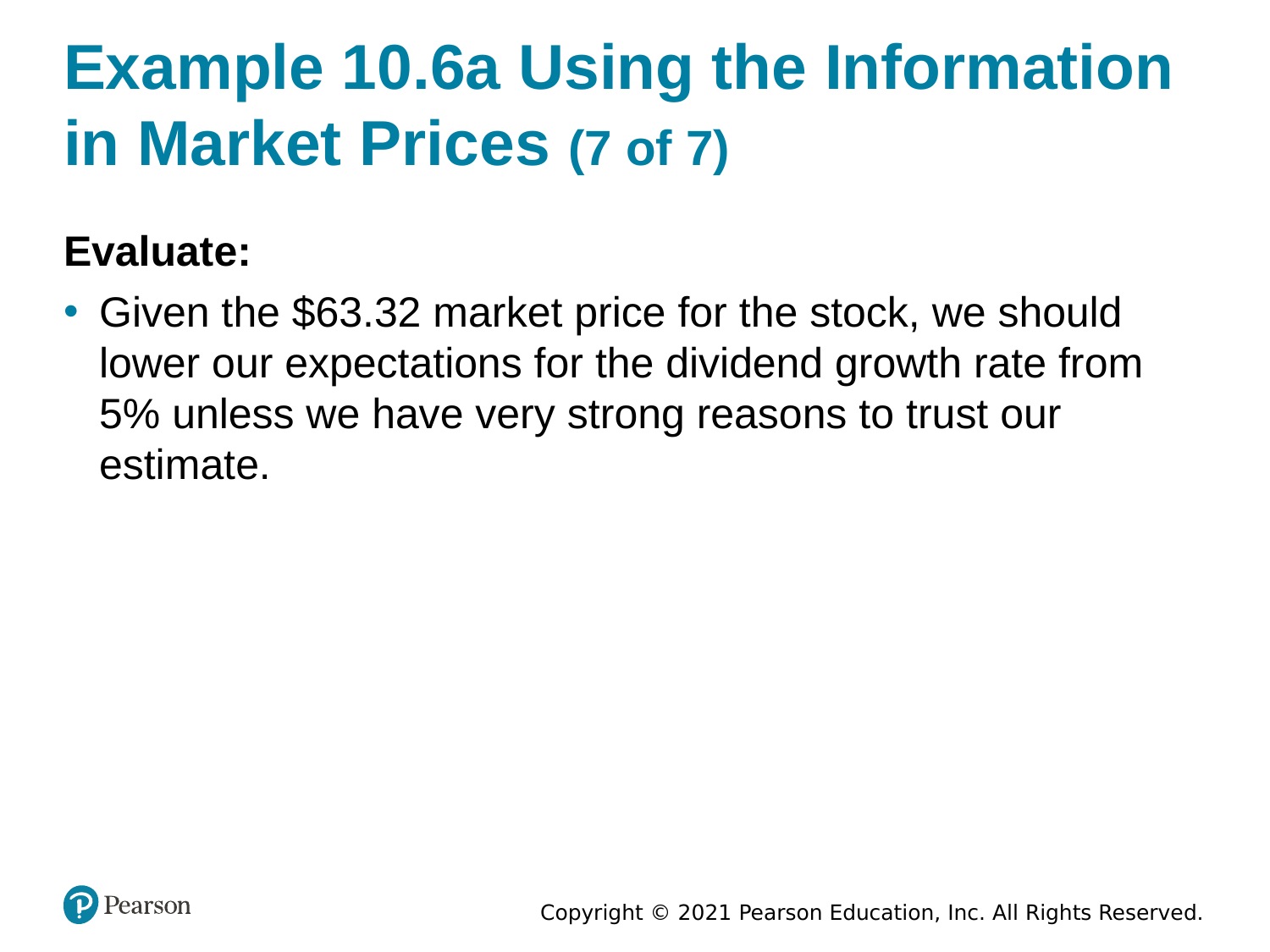

# Example 10.6a Using the Information in Market Prices (7 of 7)
Evaluate:
Given the $63.32 market price for the stock, we should lower our expectations for the dividend growth rate from 5% unless we have very strong reasons to trust our estimate.